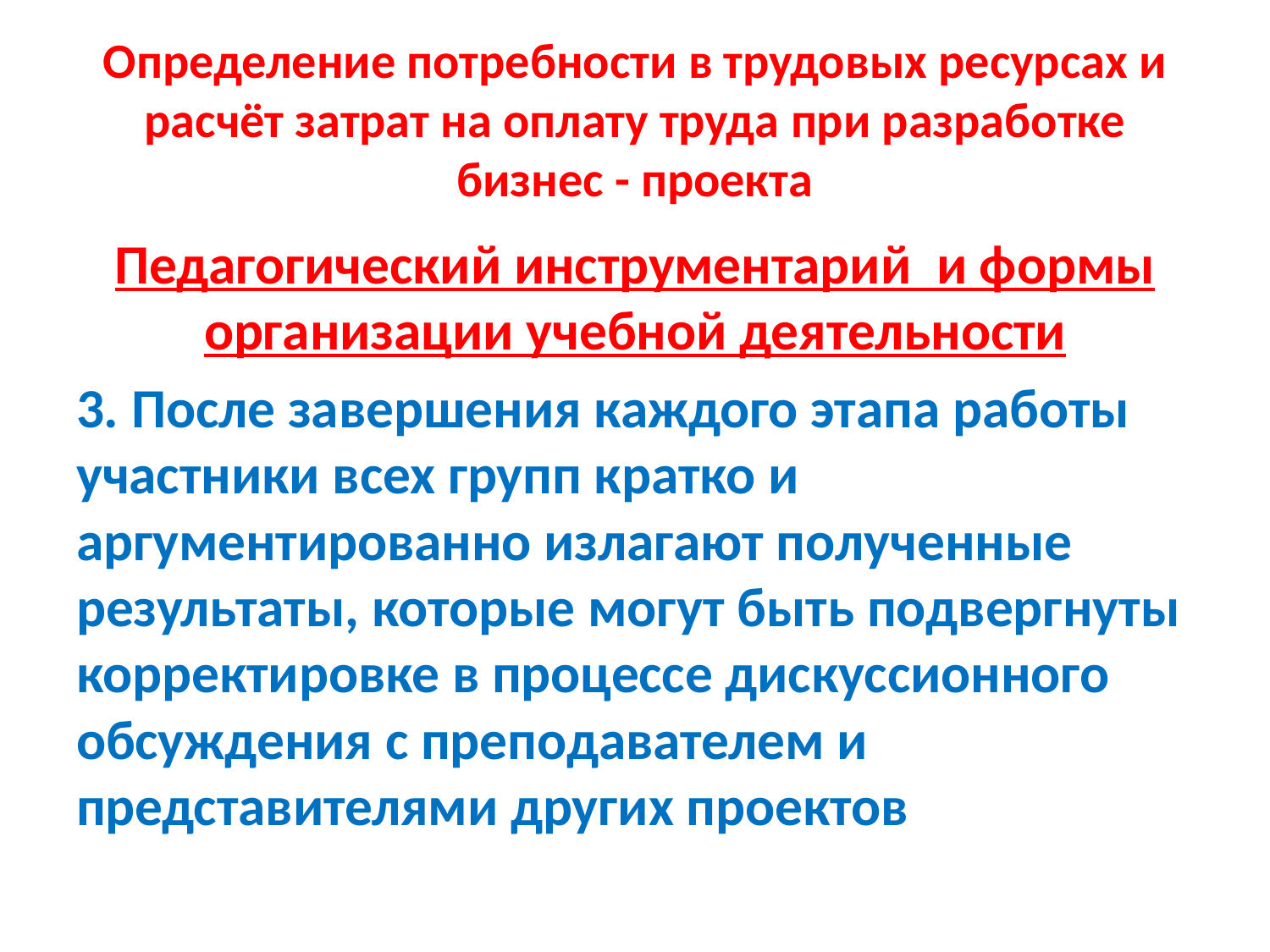

# Определение потребности в трудовых ресурсах и расчёт затрат на оплату труда при разработке бизнес - проекта
Педагогический инструментарий  и формы организации учебной деятельности
3. После завершения каждого этапа работы участники всех групп кратко и аргументированно излагают полученные результаты, которые могут быть подвергнуты корректировке в процессе дискуссионного обсуждения с преподавателем и представителями других проектов